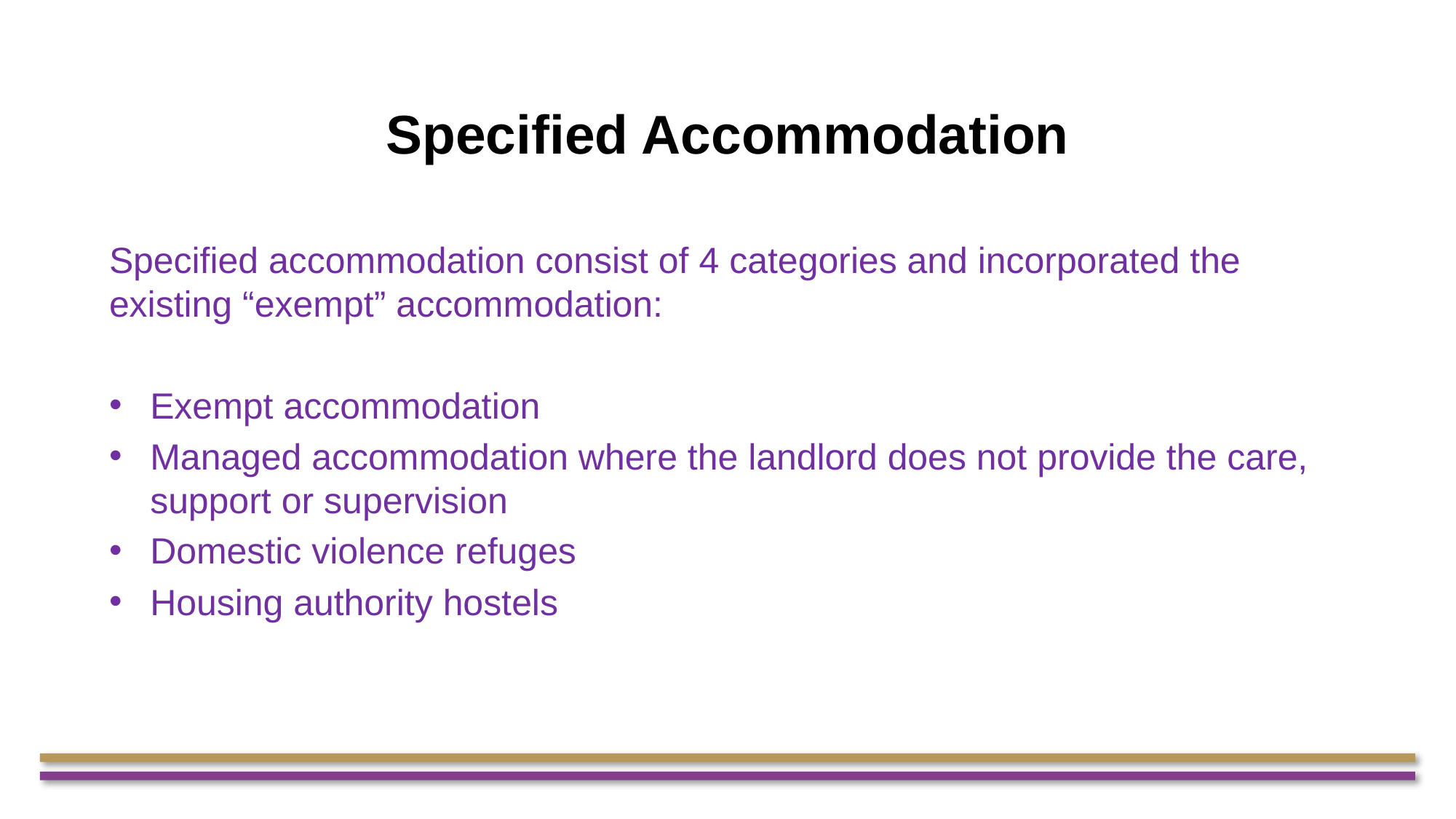

# Specified Accommodation
Specified accommodation consist of 4 categories and incorporated the existing “exempt” accommodation:

Exempt accommodation
Managed accommodation where the landlord does not provide the care, support or supervision
Domestic violence refuges
Housing authority hostels